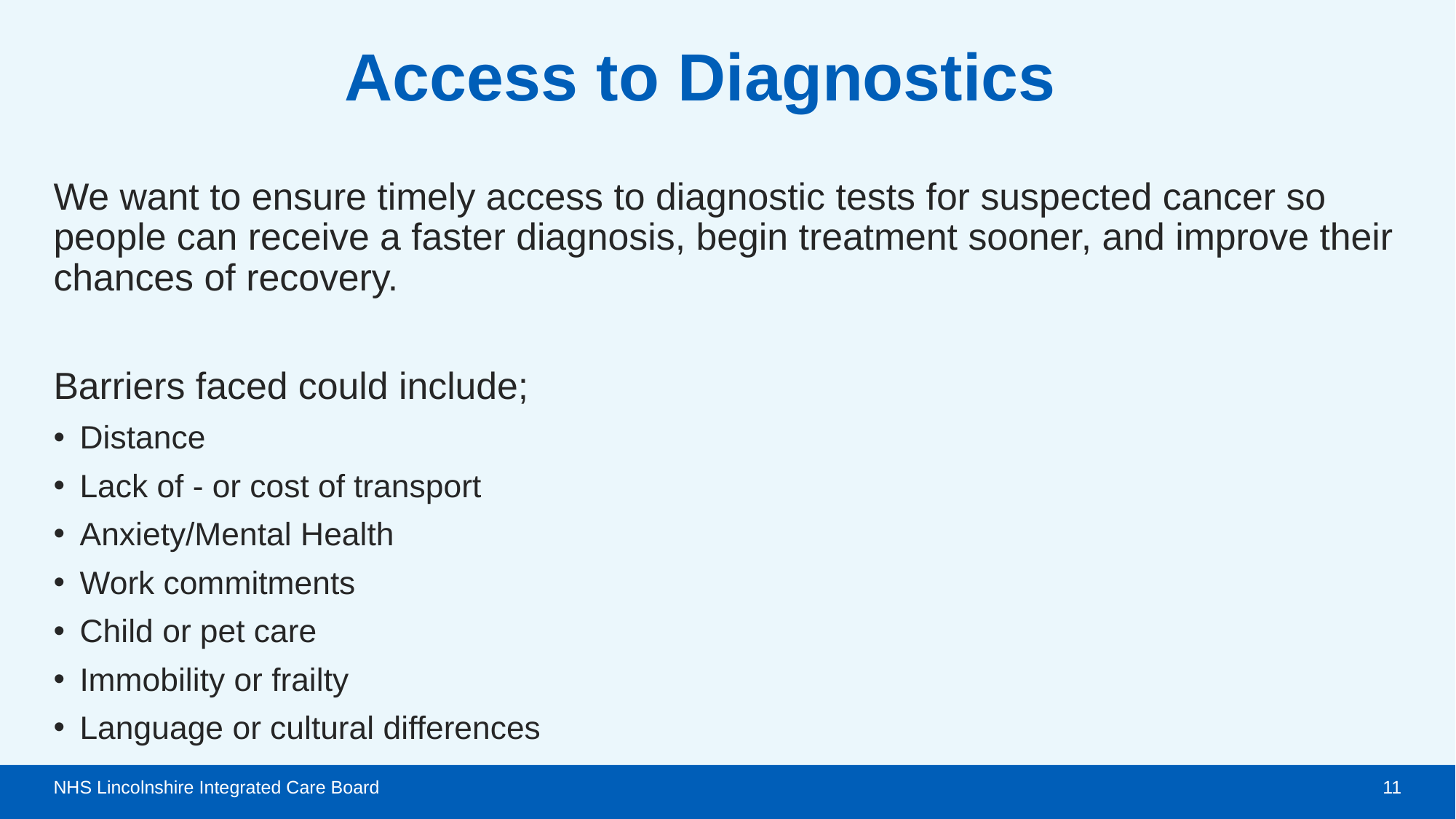

# Access to Diagnostics
We want to ensure timely access to diagnostic tests for suspected cancer so people can receive a faster diagnosis, begin treatment sooner, and improve their chances of recovery.

Barriers faced could include;
Distance
Lack of - or cost of transport
Anxiety/Mental Health
Work commitments
Child or pet care
Immobility or frailty
Language or cultural differences

NHS Lincolnshire Integrated Care Board
11